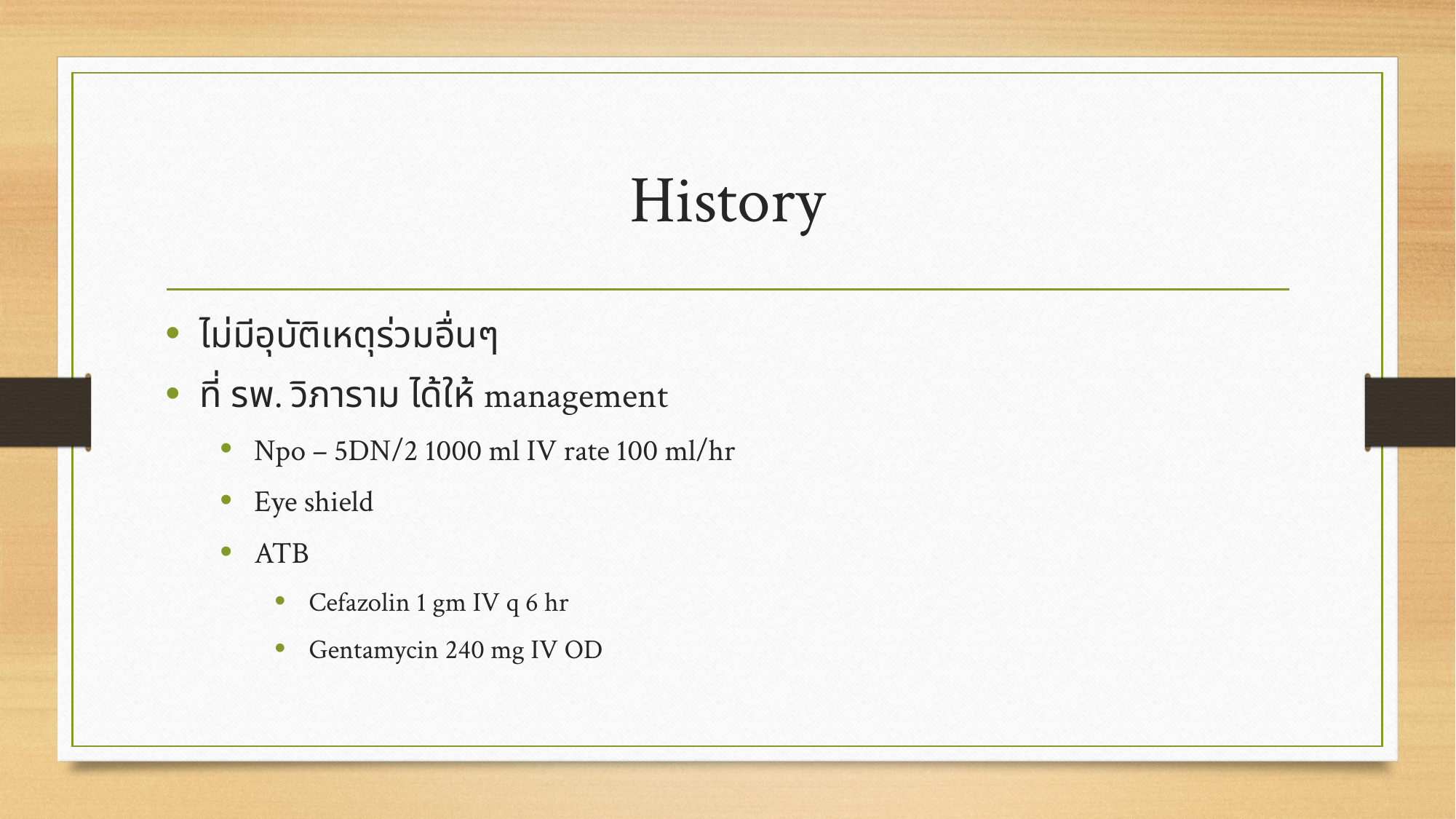

# History
ไม่มีอุบัติเหตุร่วมอื่นๆ
ที่ รพ. วิภาราม ได้ให้ management
Npo – 5DN/2 1000 ml IV rate 100 ml/hr
Eye shield
ATB
Cefazolin 1 gm IV q 6 hr
Gentamycin 240 mg IV OD